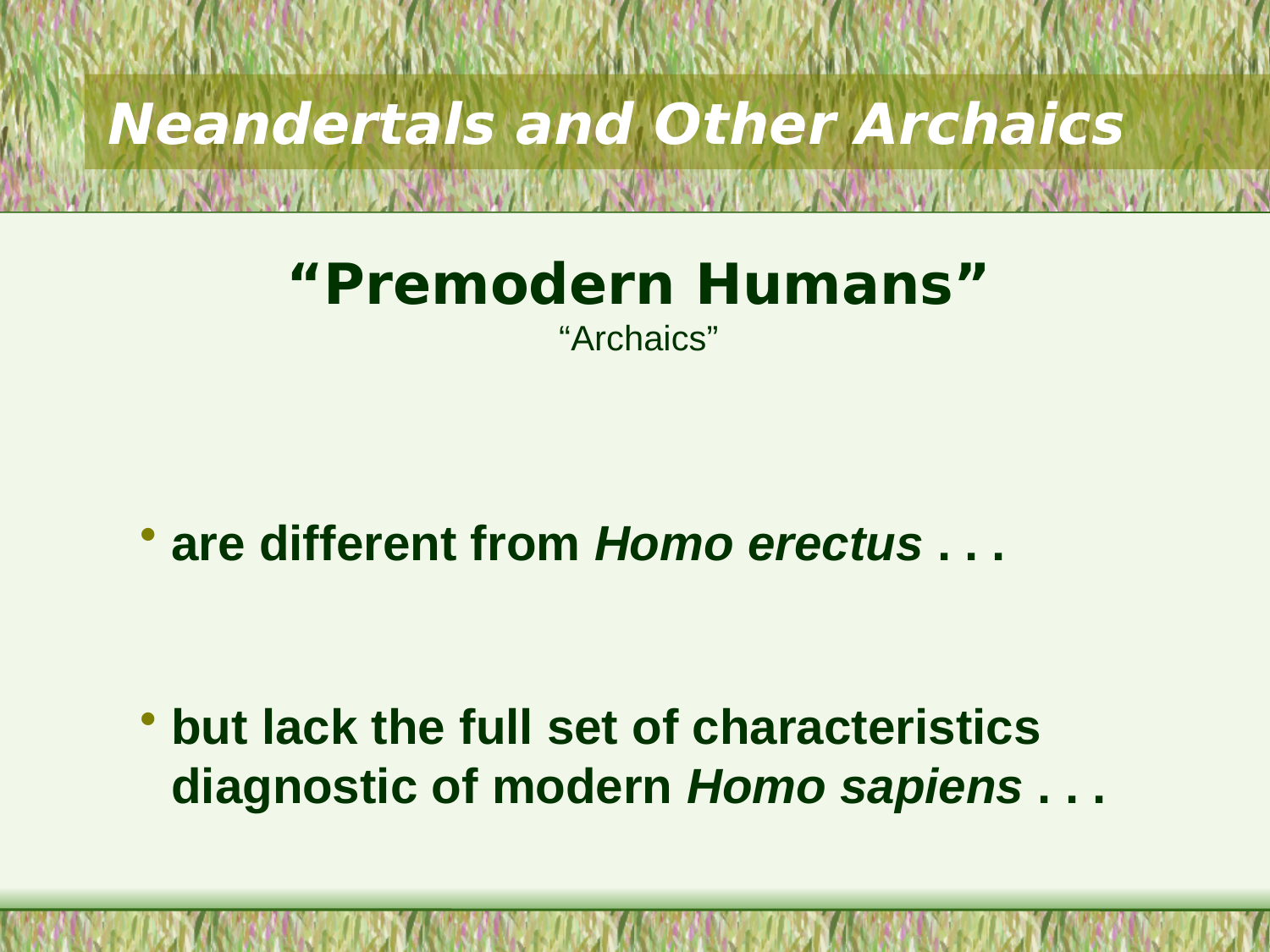

# Neandertals and Other Archaics
“Premodern Humans”
“Archaics”

are different from Homo erectus . . .

but lack the full set of characteristics diagnostic of modern Homo sapiens . . .